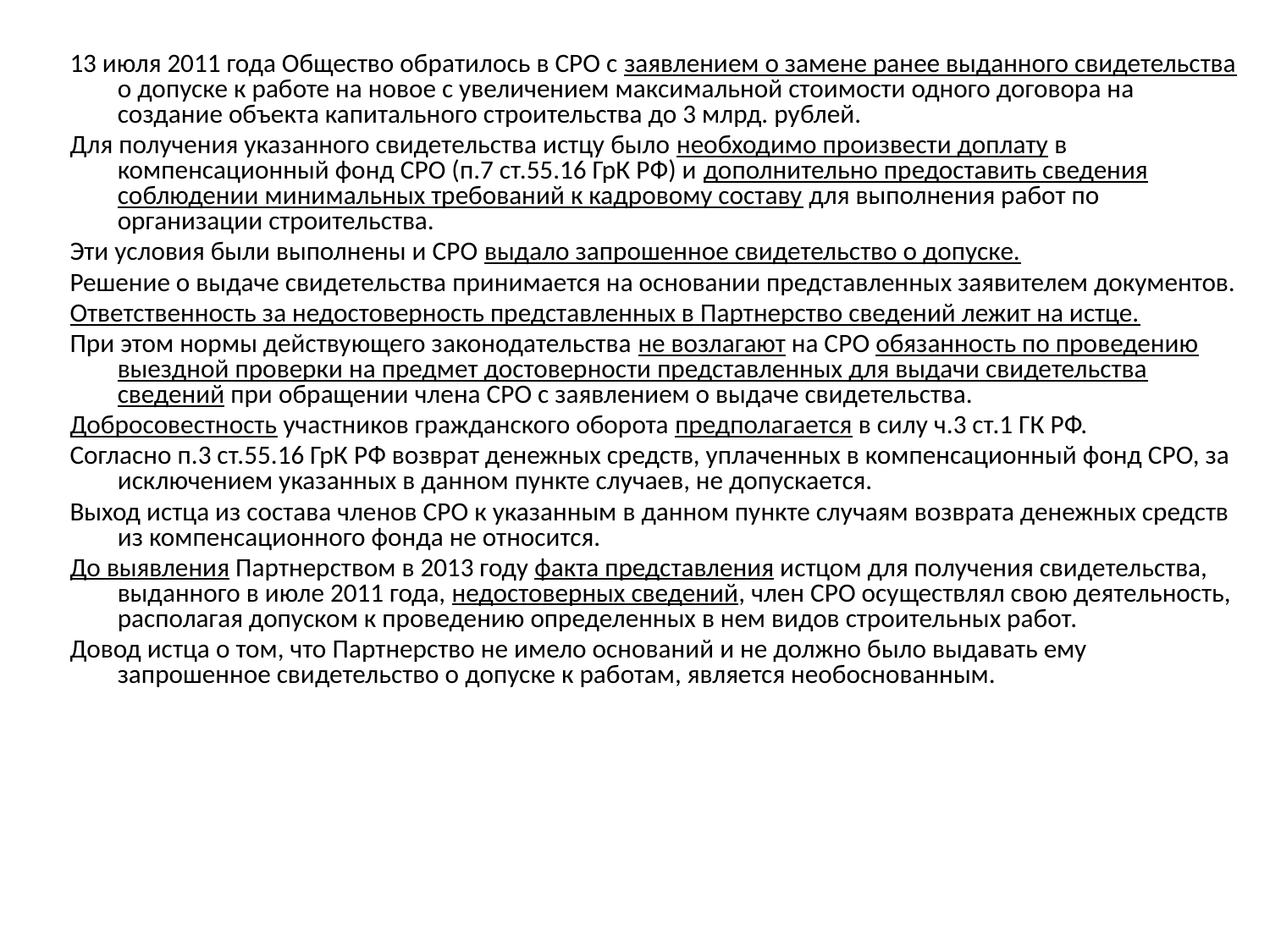

13 июля 2011 года Общество обратилось в СРО с заявлением о замене ранее выданного свидетельства о допуске к работе на новое с увеличением максимальной стоимости одного договора на создание объекта капитального строительства до 3 млрд. рублей.
Для получения указанного свидетельства истцу было необходимо произвести доплату в компенсационный фонд СРО (п.7 ст.55.16 ГрК РФ) и дополнительно предоставить сведения соблюдении минимальных требований к кадровому составу для выполнения работ по организации строительства.
Эти условия были выполнены и СРО выдало запрошенное свидетельство о допуске.
Решение о выдаче свидетельства принимается на основании представленных заявителем документов.
Ответственность за недостоверность представленных в Партнерство сведений лежит на истце.
При этом нормы действующего законодательства не возлагают на СРО обязанность по проведению выездной проверки на предмет достоверности представленных для выдачи свидетельства сведений при обращении члена СРО с заявлением о выдаче свидетельства.
Добросовестность участников гражданского оборота предполагается в силу ч.3 ст.1 ГК РФ.
Согласно п.3 ст.55.16 ГрК РФ возврат денежных средств, уплаченных в компенсационный фонд СРО, за исключением указанных в данном пункте случаев, не допускается.
Выход истца из состава членов СРО к указанным в данном пункте случаям возврата денежных средств из компенсационного фонда не относится.
До выявления Партнерством в 2013 году факта представления истцом для получения свидетельства, выданного в июле 2011 года, недостоверных сведений, член СРО осуществлял свою деятельность, располагая допуском к проведению определенных в нем видов строительных работ.
Довод истца о том, что Партнерство не имело оснований и не должно было выдавать ему запрошенное свидетельство о допуске к работам, является необоснованным.